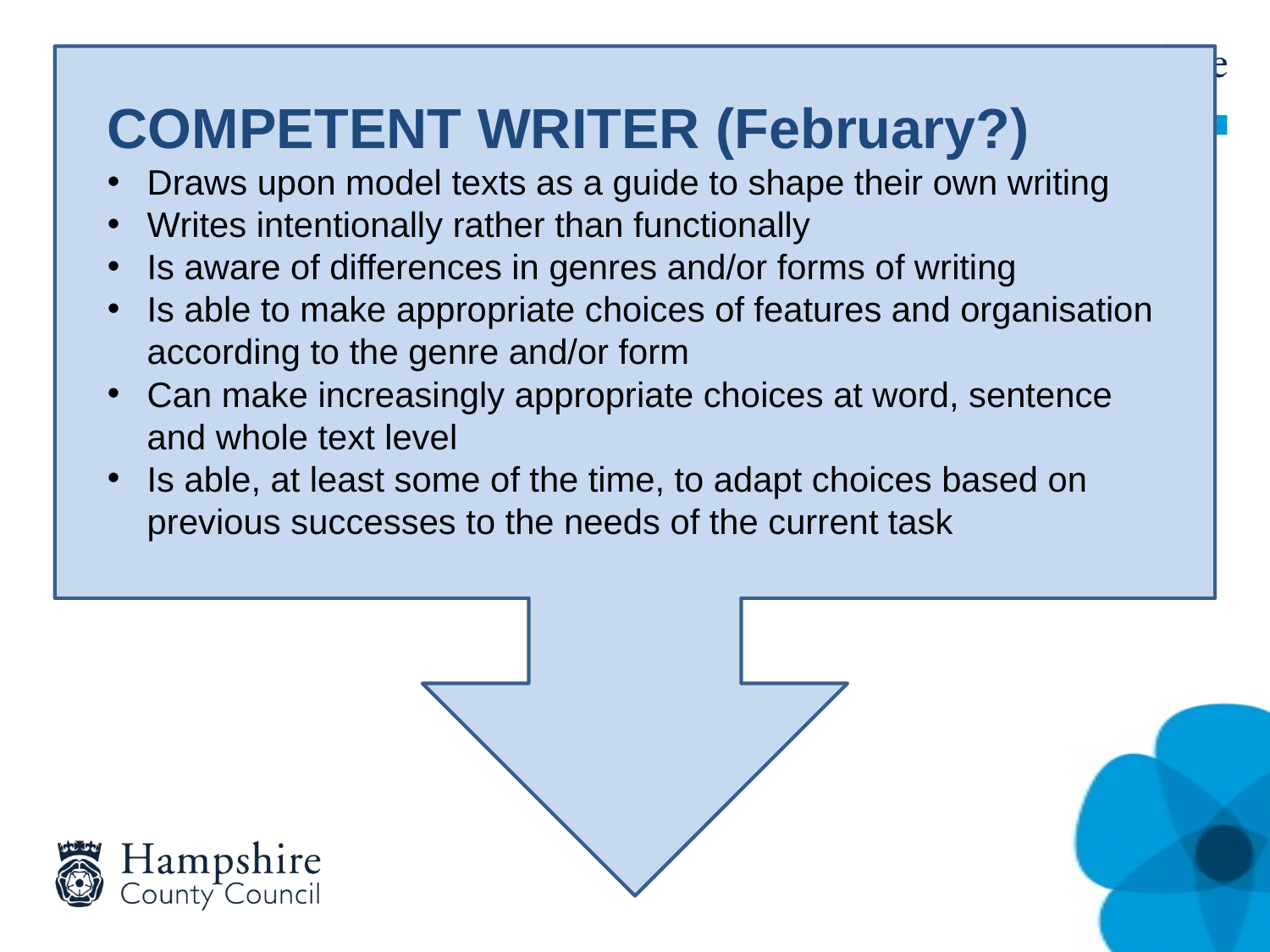

COMPETENT WRITER (February?)
Draws upon model texts as a guide to shape their own writing
Writes intentionally rather than functionally
Is aware of differences in genres and/or forms of writing
Is able to make appropriate choices of features and organisation according to the genre and/or form
Can make increasingly appropriate choices at word, sentence and whole text level
Is able, at least some of the time, to adapt choices based on previous successes to the needs of the current task